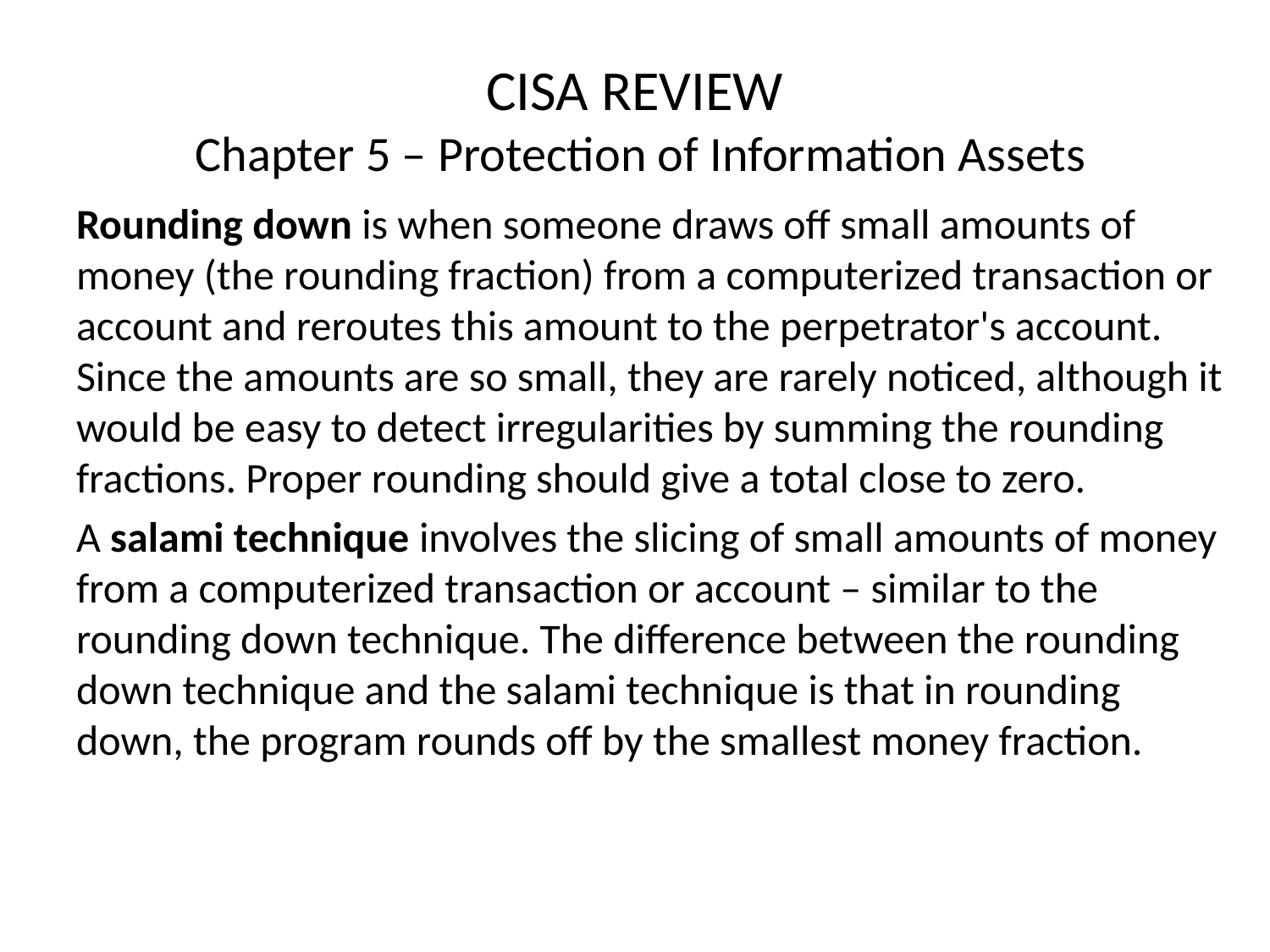

# CISA REVIEW Chapter 5 – Protection of Information Assets
Rounding down is when someone draws off small amounts of money (the rounding fraction) from a computerized transaction or account and reroutes this amount to the perpetrator's account. Since the amounts are so small, they are rarely noticed, although it would be easy to detect irregularities by summing the rounding fractions. Proper rounding should give a total close to zero.
A salami technique involves the slicing of small amounts of money from a computerized transaction or account – similar to the rounding down technique. The difference between the rounding down technique and the salami technique is that in rounding down, the program rounds off by the smallest money fraction.